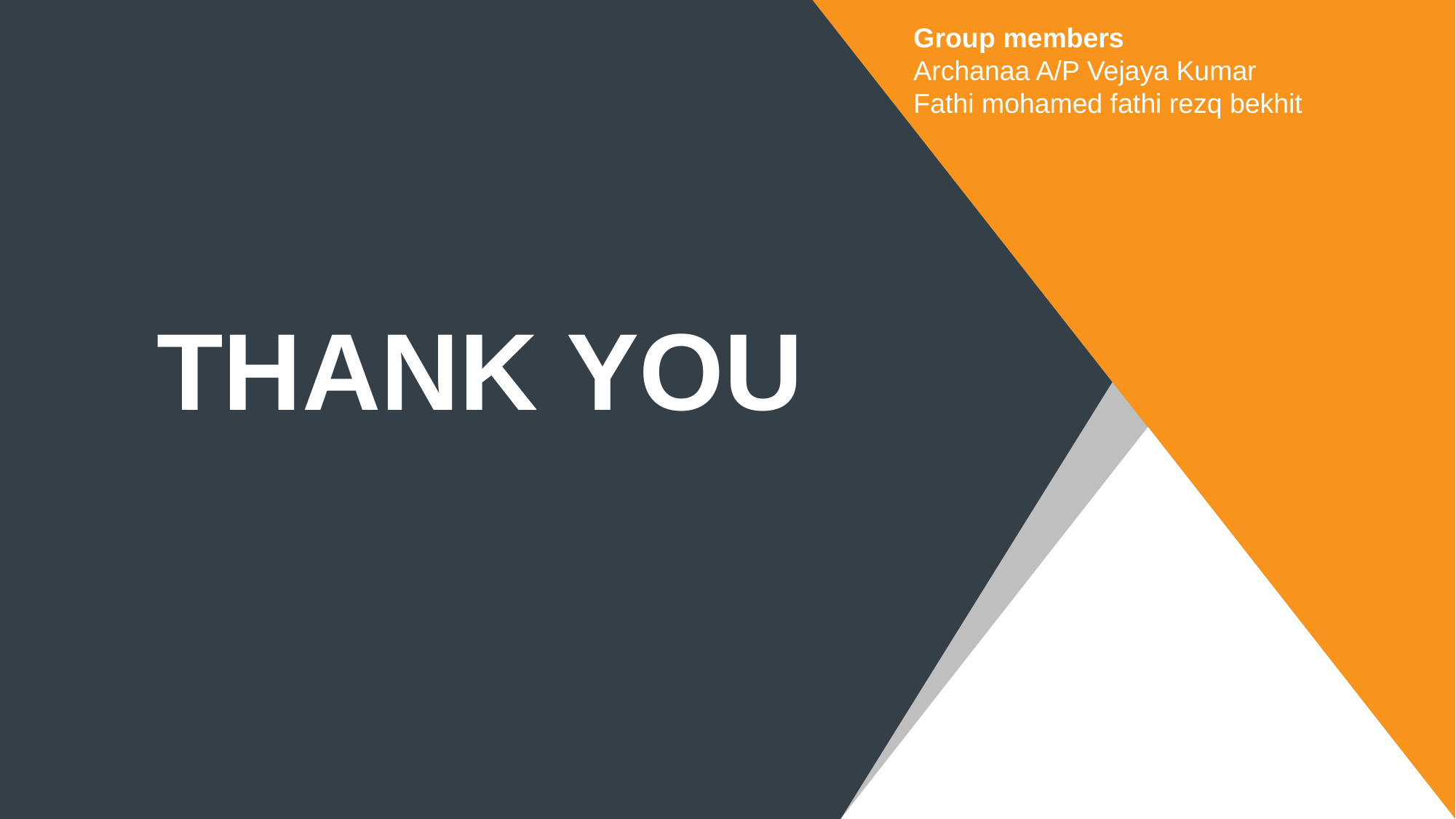

Group members
Archanaa A/P Vejaya Kumar
Fathi mohamed fathi rezq bekhit
THANK YOU